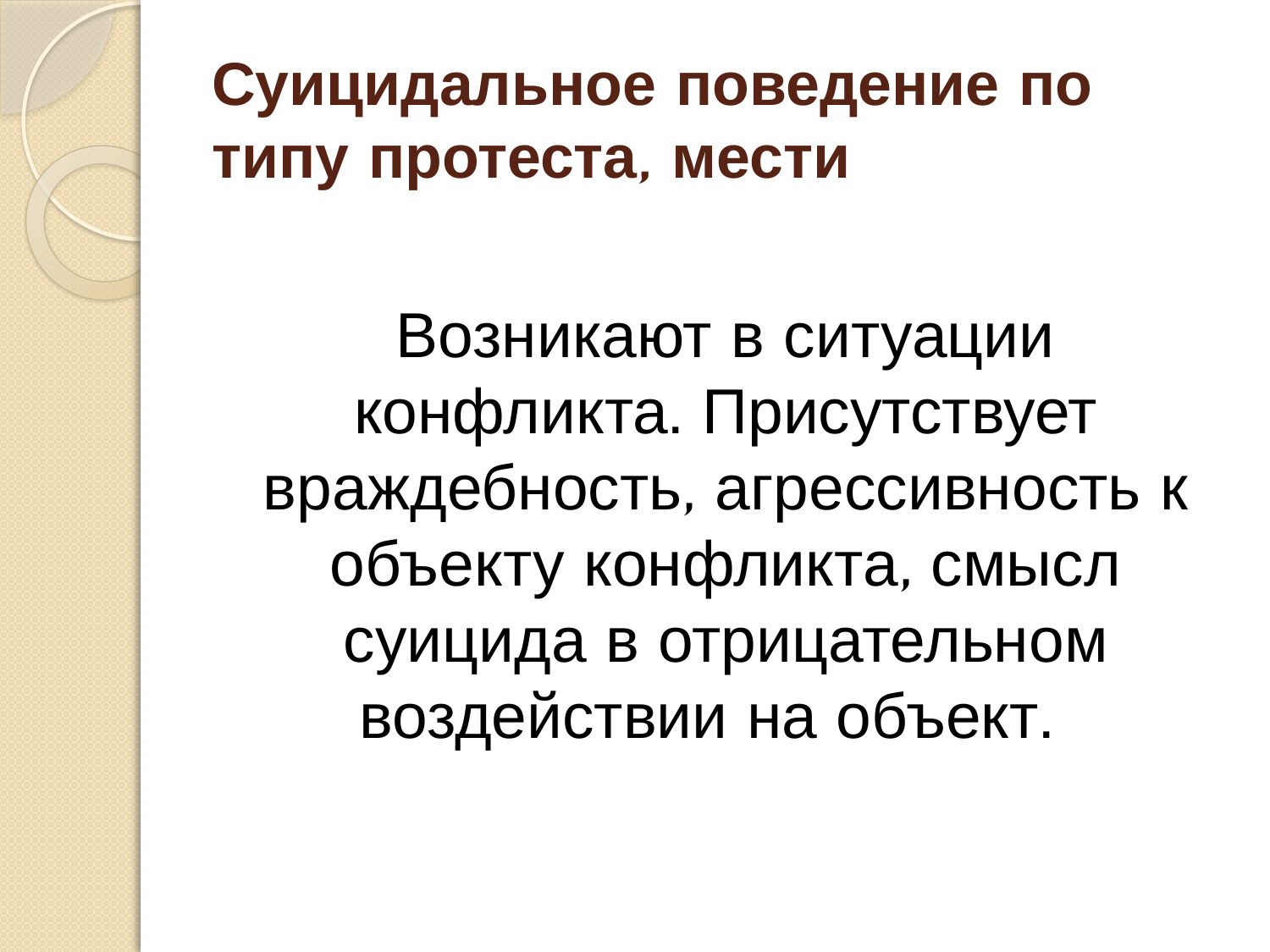

# Суицидальное поведение по типу протеста, мести

Возникают в ситуации конфликта. Присутствует враждебность, агрессивность к объекту конфликта, смысл суицида в отрицательном воздействии на объект.